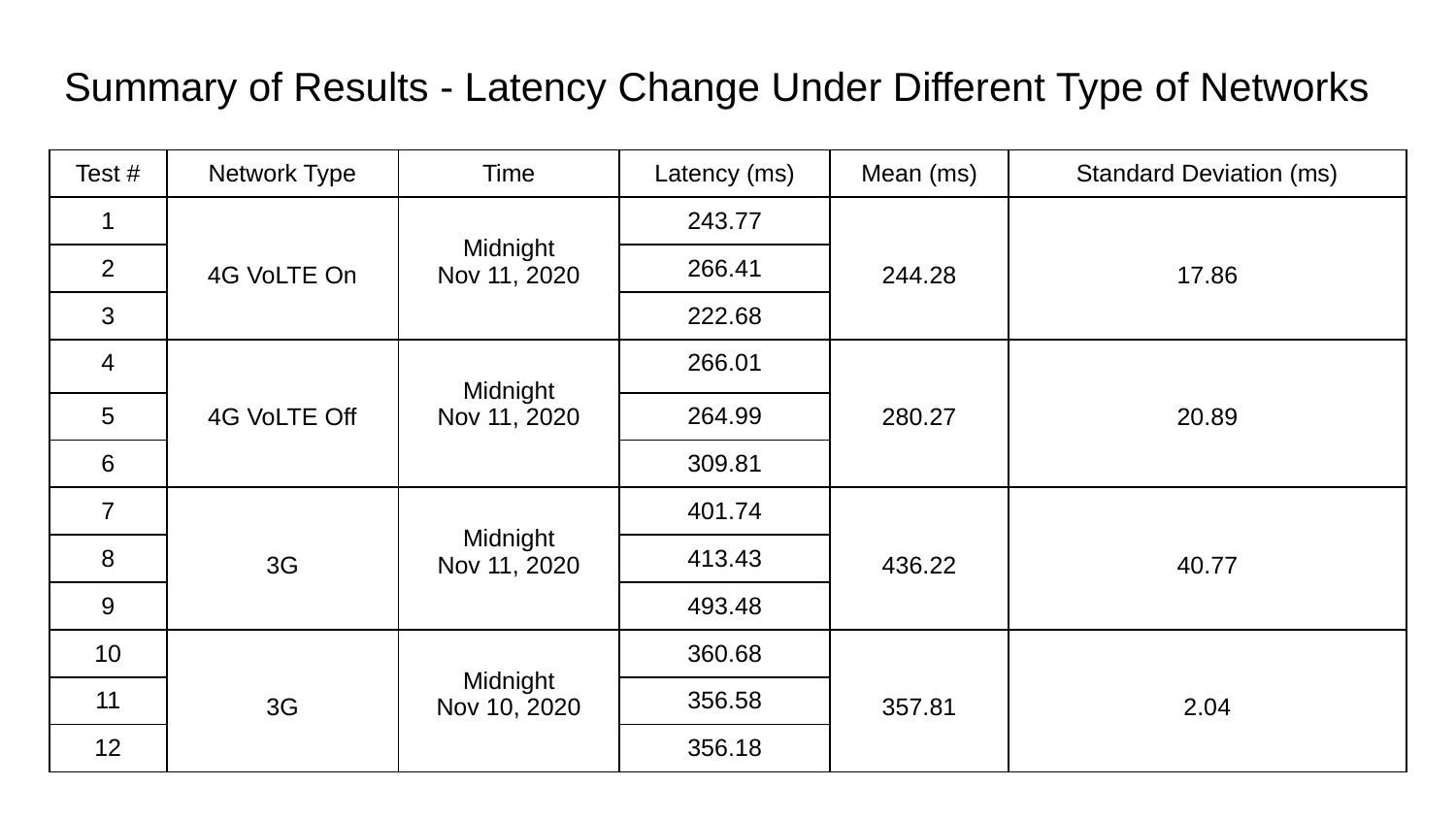

# Summary of Results - Latency Change Under Different Type of Networks

| Test # | Network Type | Time | Latency (ms) | Mean (ms) | Standard Deviation (ms) |
| --- | --- | --- | --- | --- | --- |
| 1 | 4G VoLTE On | Midnight Nov 11, 2020 | 243.77 | 244.28 | 17.86 |
| 2 |  |  | 266.41 |  |  |
| 3 |  |  | 222.68 |  |  |
| 4 | 4G VoLTE Off | Midnight Nov 11, 2020 | 266.01 | 280.27 | 20.89 |
| 5 |  |  | 264.99 |  |  |
| 6 |  |  | 309.81 |  |  |
| 7 | 3G | Midnight Nov 11, 2020 | 401.74 | 436.22 | 40.77 |
| 8 |  |  | 413.43 |  |  |
| 9 |  |  | 493.48 |  |  |
| 10 | 3G | Midnight Nov 10, 2020 | 360.68 | 357.81 | 2.04 |
| 11 |  |  | 356.58 |  |  |
| 12 |  |  | 356.18 |  |  |